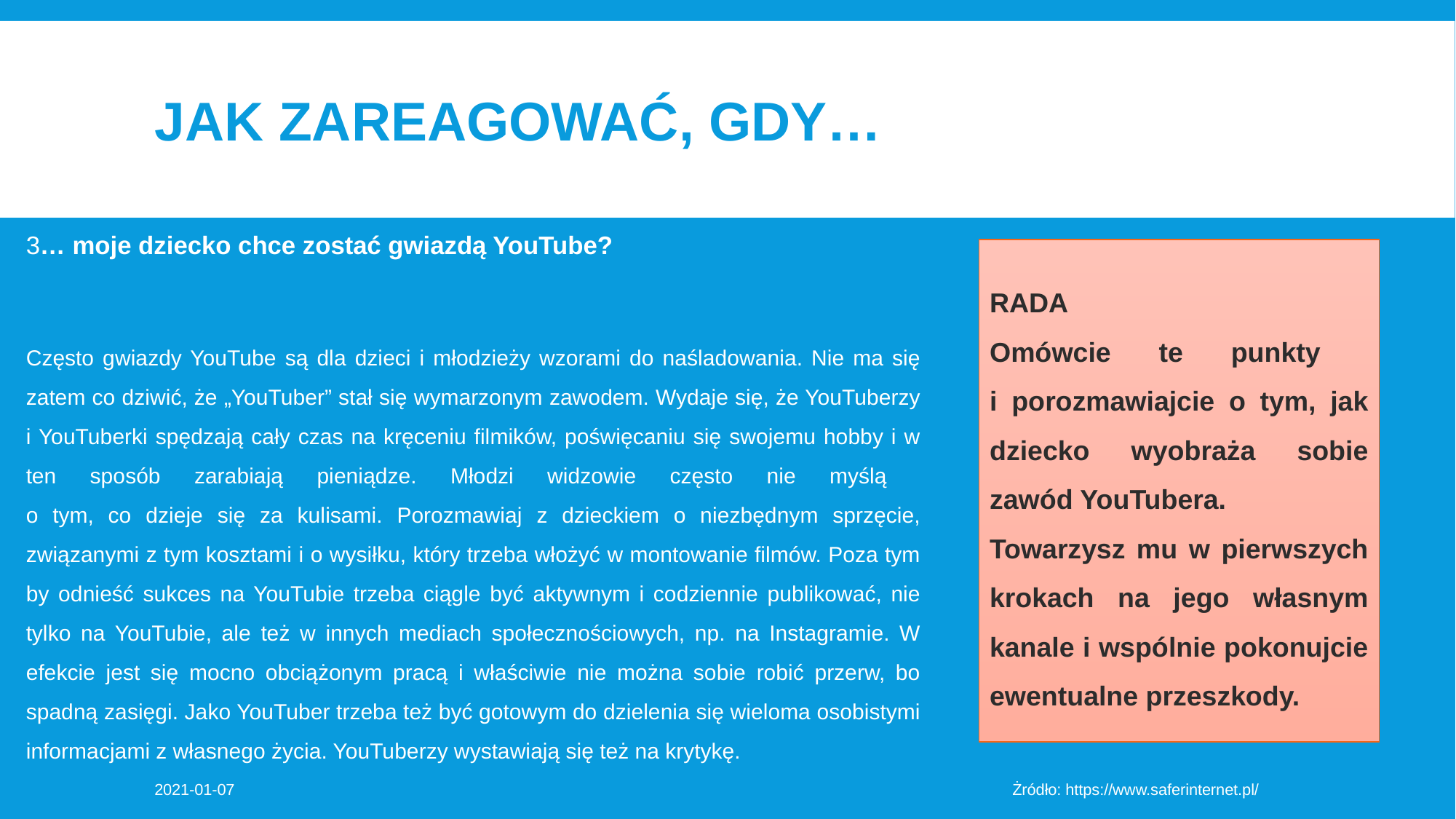

# Jak zareagować, gdy…
3… moje dziecko chce zostać gwiazdą YouTube?

Często gwiazdy YouTube są dla dzieci i młodzieży wzorami do naśladowania. Nie ma się zatem co dziwić, że „YouTuber” stał się wymarzonym zawodem. Wydaje się, że YouTuberzy i YouTuberki spędzają cały czas na kręceniu filmików, poświęcaniu się swojemu hobby i w ten sposób zarabiają pieniądze. Młodzi widzowie często nie myślą
o tym, co dzieje się za kulisami. Porozmawiaj z dzieckiem o niezbędnym sprzęcie, związanymi z tym kosztami i o wysiłku, który trzeba włożyć w montowanie filmów. Poza tym by odnieść sukces na YouTubie trzeba ciągle być aktywnym i codziennie publikować, nie tylko na YouTubie, ale też w innych mediach społecznościowych, np. na Instagramie. W efekcie jest się mocno obciążonym pracą i właściwie nie można sobie robić przerw, bo spadną zasięgi. Jako YouTuber trzeba też być gotowym do dzielenia się wieloma osobistymi informacjami z własnego życia. YouTuberzy wystawiają się też na krytykę.
RADA
Omówcie te punkty
i porozmawiajcie o tym, jak dziecko wyobraża sobie zawód YouTubera.
Towarzysz mu w pierwszych krokach na jego własnym kanale i wspólnie pokonujcie ewentualne przeszkody.

2021-01-07
Żródło: https://www.saferinternet.pl/